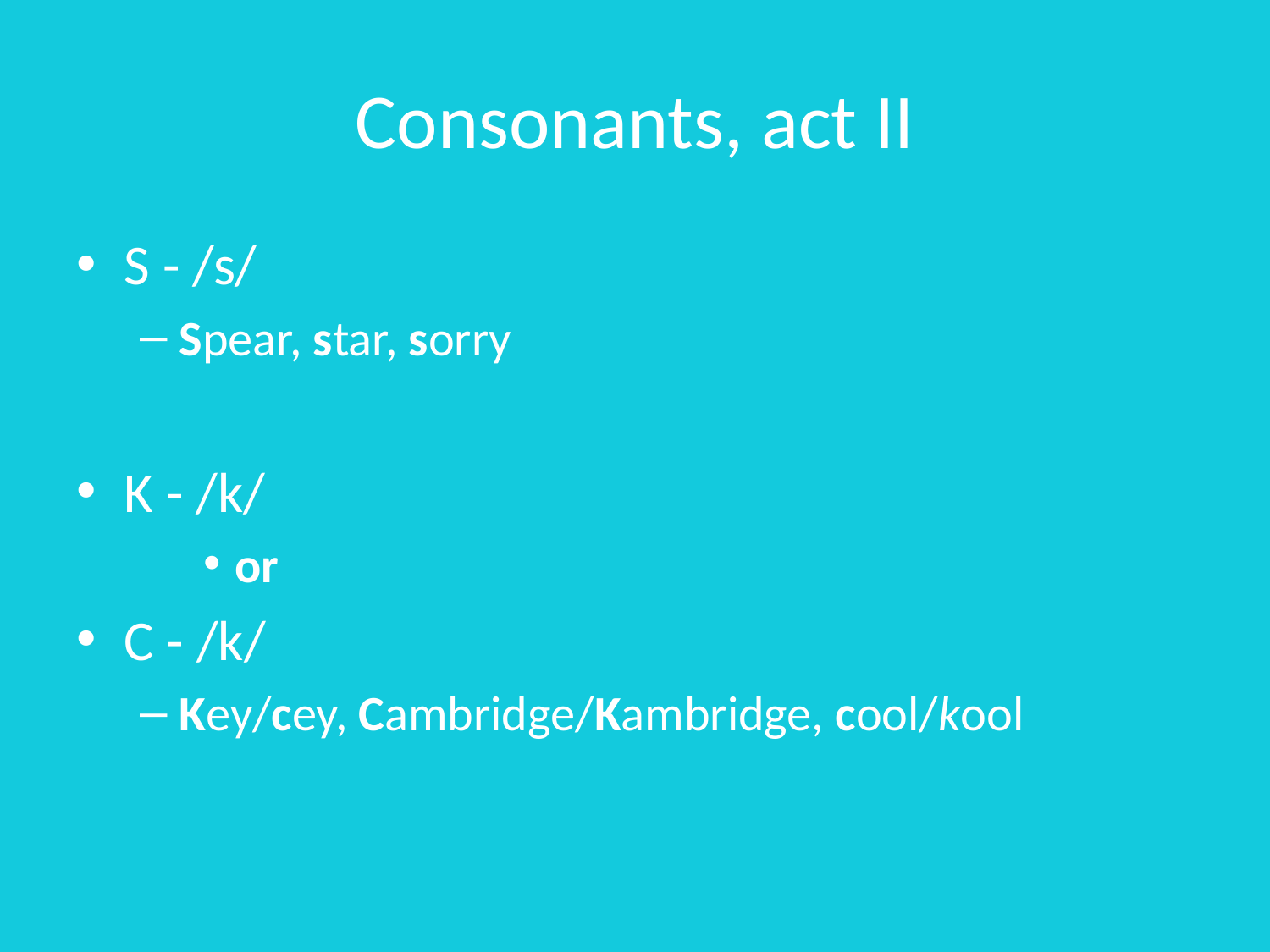

# Consonants, act II
S - /s/
Spear, star, sorry

K - /k/
or
C - /k/
Key/cey, Cambridge/Kambridge, cool/kool